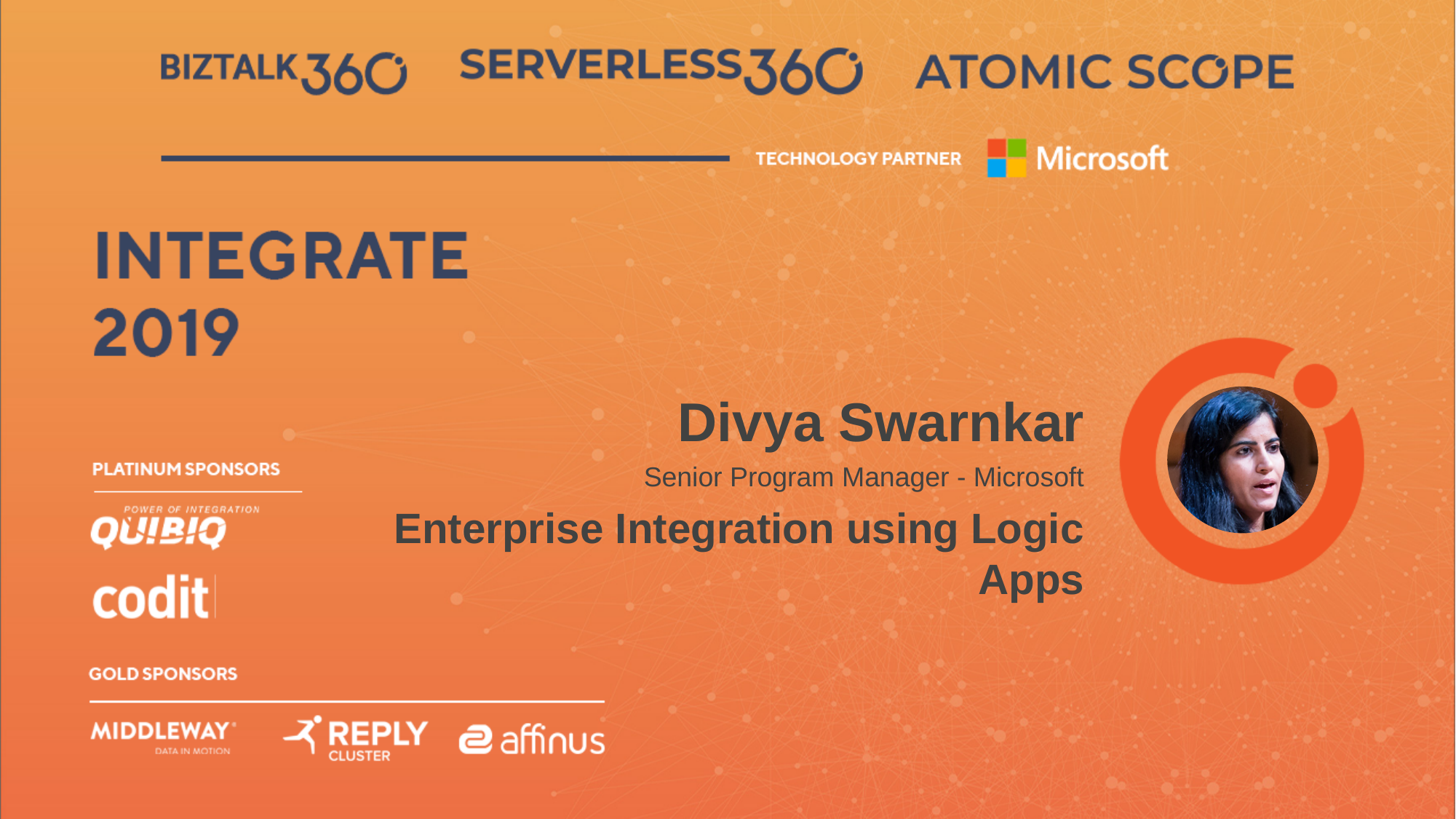

Divya Swarnkar
Senior Program Manager - Microsoft
Enterprise Integration using Logic Apps